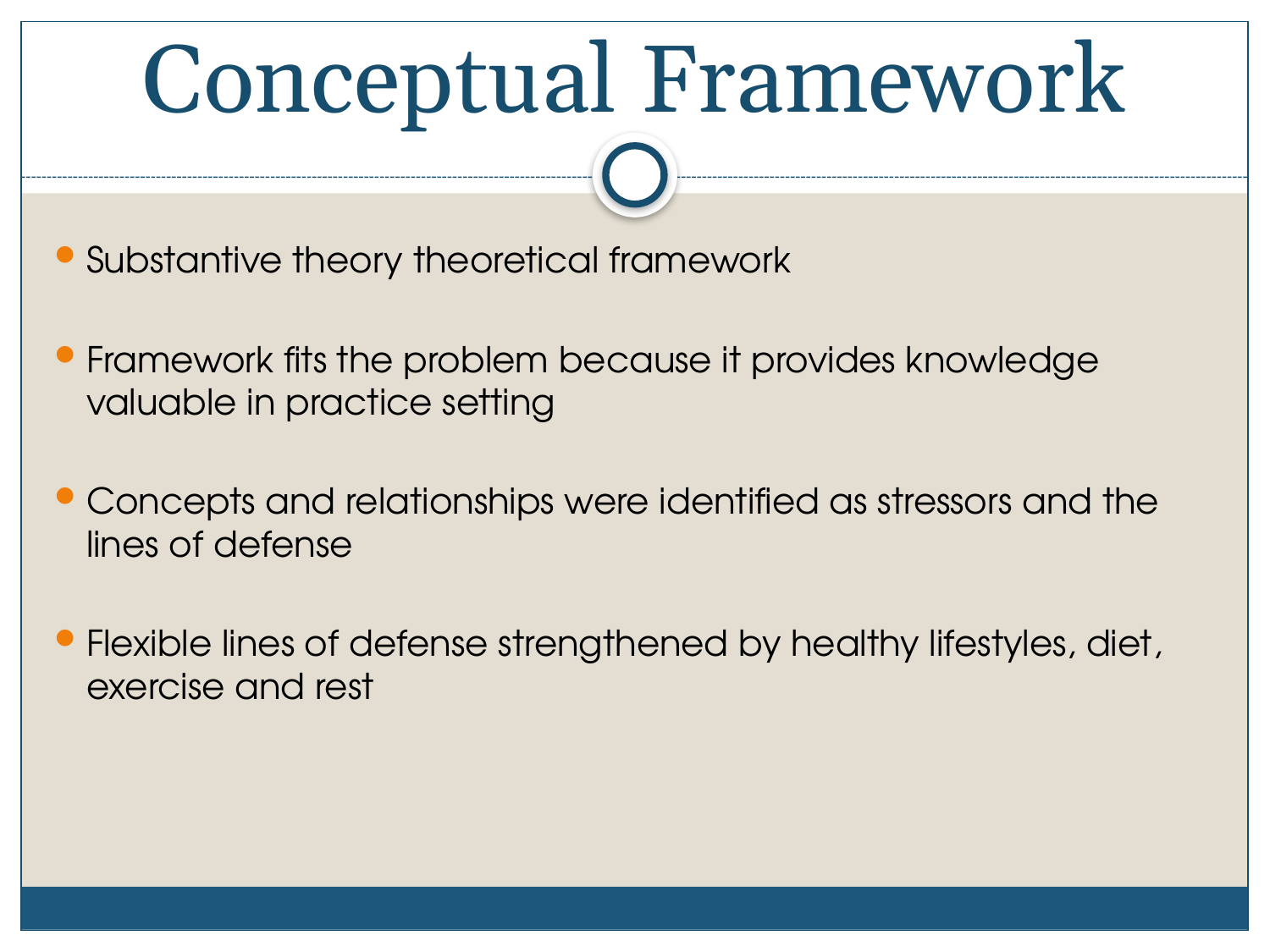

# Conceptual Framework

Substantive theory theoretical framework

Framework fits the problem because it provides knowledge valuable in practice setting

Concepts and relationships were identified as stressors and the lines of defense

Flexible lines of defense strengthened by healthy lifestyles, diet, exercise and rest